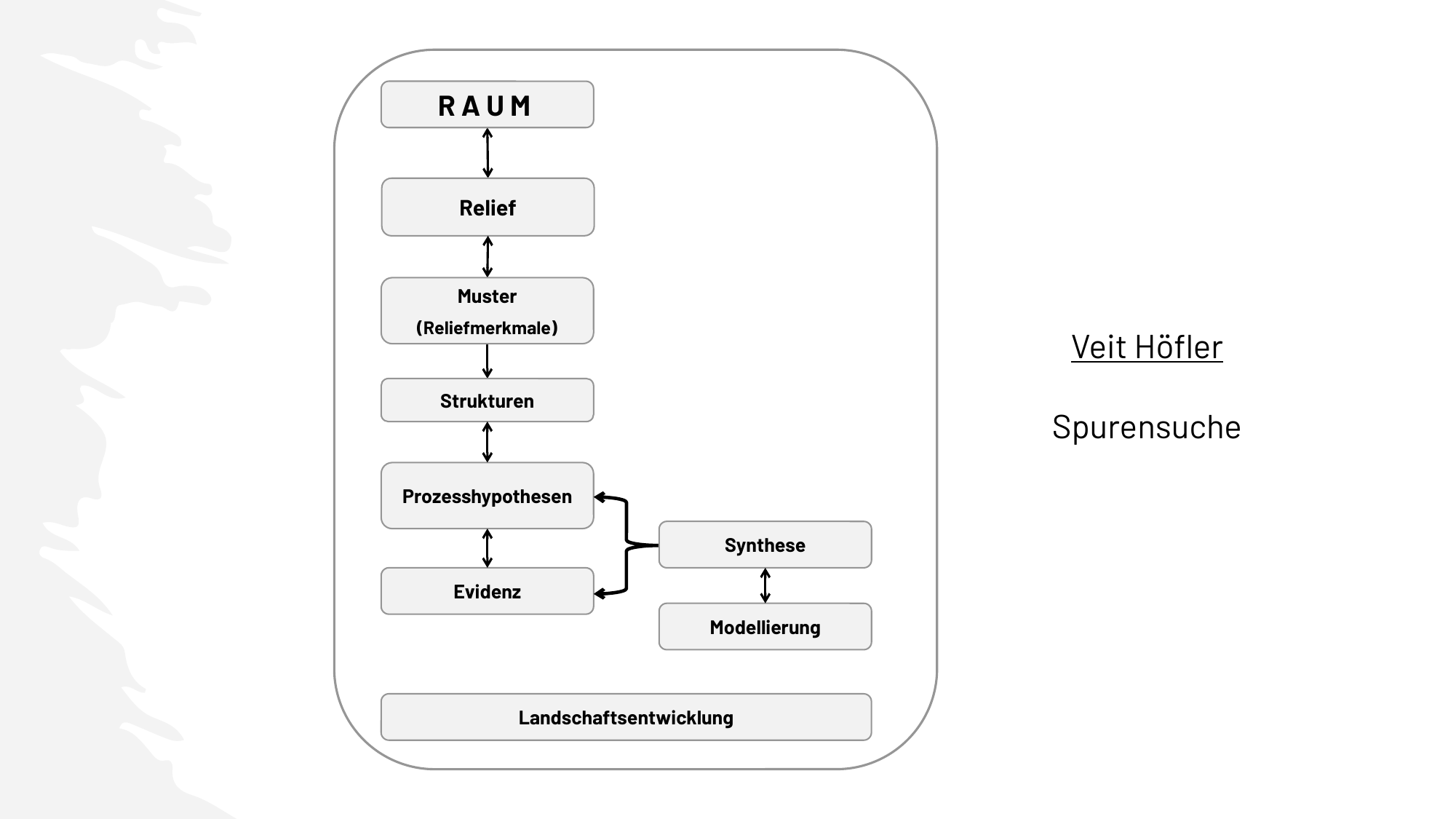

R A U M
Relief
Muster
(Reliefmerkmale)
Strukturen
Prozesshypothesen

Synthese
Evidenz
Modellierung
Landschaftsentwicklung
Veit Höfler
Spurensuche